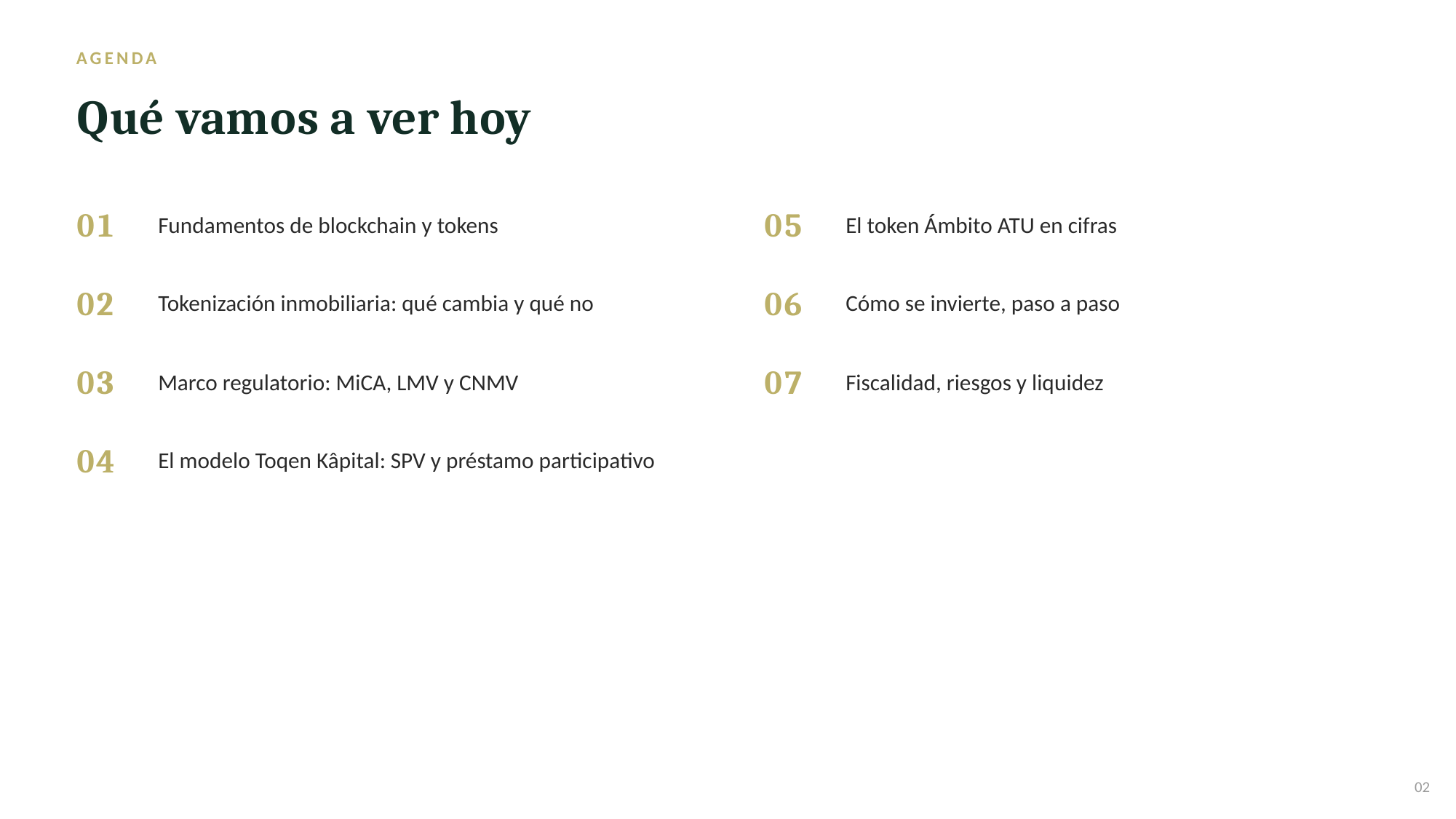

AGENDA
Qué vamos a ver hoy
01
Fundamentos de blockchain y tokens
05
El token Ámbito ATU en cifras
02
Tokenización inmobiliaria: qué cambia y qué no
06
Cómo se invierte, paso a paso
03
Marco regulatorio: MiCA, LMV y CNMV
07
Fiscalidad, riesgos y liquidez
04
El modelo Toqen Kâpital: SPV y préstamo participativo
02